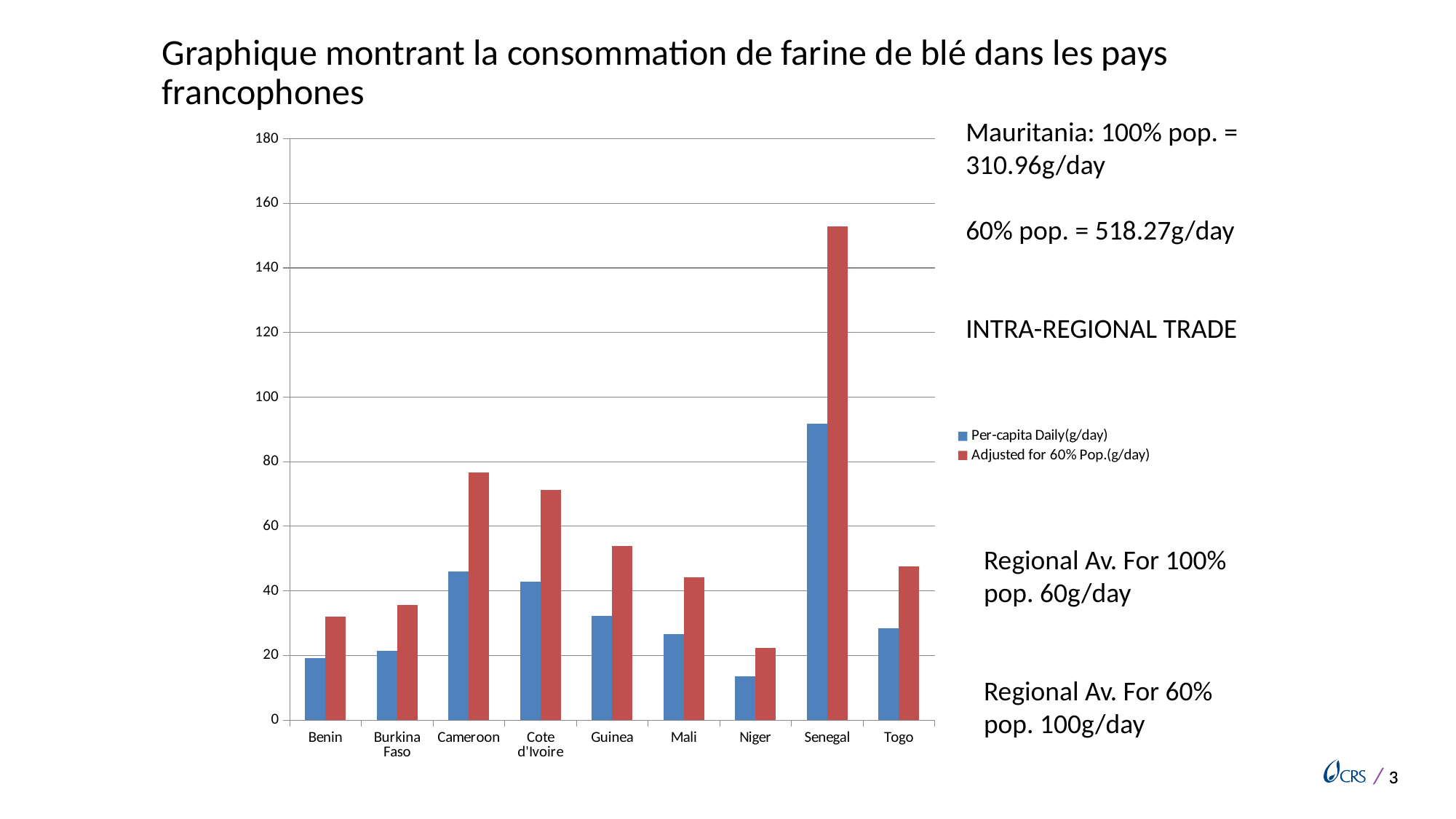

# Graphique montrant la consommation de farine de blé dans les pays francophones
Mauritania: 100% pop. = 310.96g/day

60% pop. = 518.27g/day

INTRA-REGIONAL TRADE

### Chart

| Category | Per-capita Daily(g/day) | Adjusted for 60% Pop.(g/day) |
|---|---|---|
| Benin | 19.17808219178082 | 31.963470319634702 |
| Burkina Faso | 21.369863013698698 | 35.61643835616439 |
| Cameroon | 46.02739726027397 | 76.71232876712328 |
| Cote d'Ivoire | 42.739726027397246 | 71.23287671232845 |
| Guinea | 32.32876712328755 | 53.881278538812744 |
| Mali | 26.575342465753426 | 44.29223744292241 |
| Niger | 13.424657534246576 | 22.374429223744286 |
| Senegal | 91.78082191780821 | 152.96803652968083 |
| Togo | 28.49315068493149 | 47.48858447488585 |
Regional Av. For 100% pop. 60g/day

Regional Av. For 60% pop. 100g/day